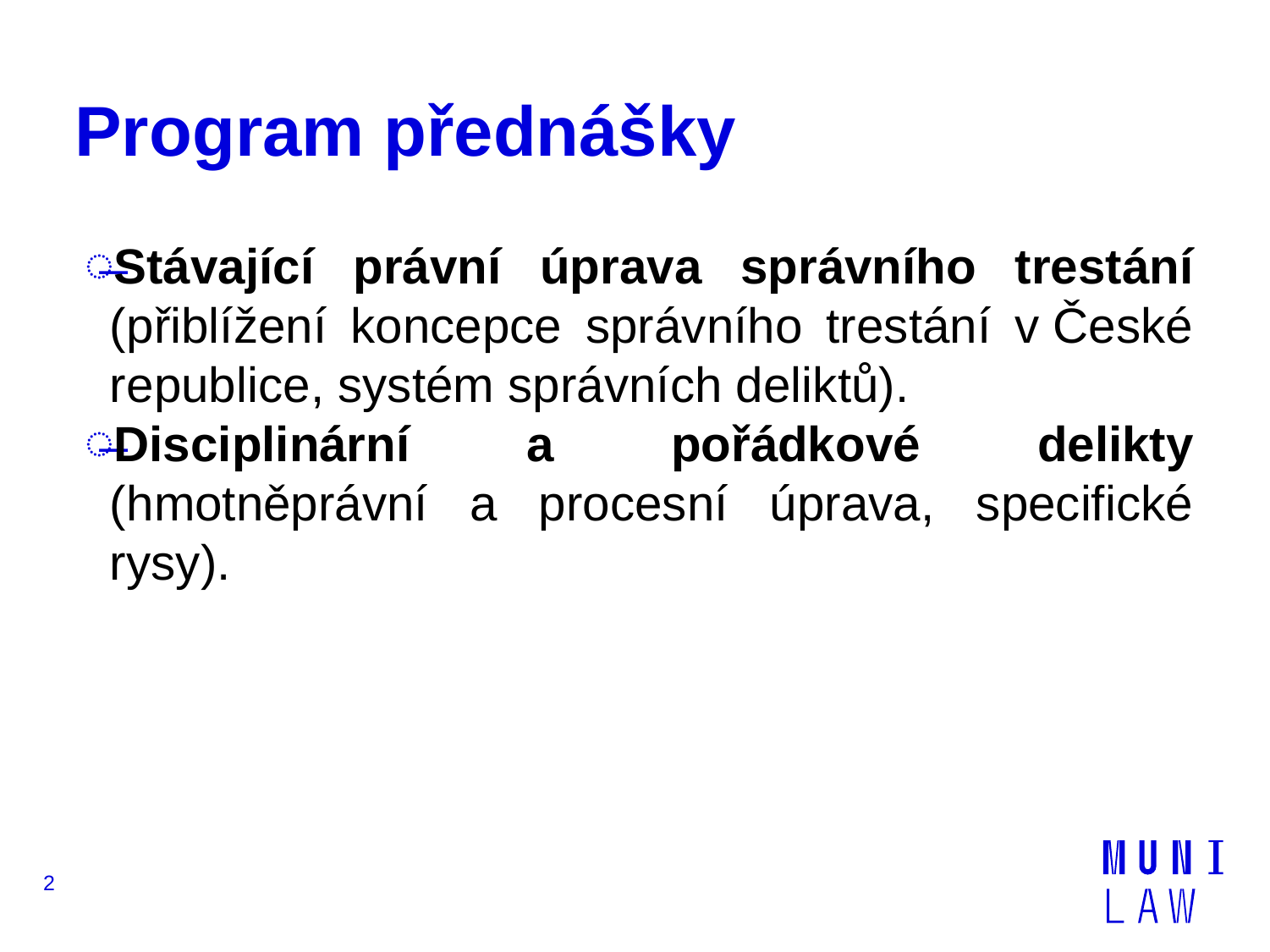

# Program přednášky
Stávající právní úprava správního trestání (přiblížení koncepce správního trestání v České republice, systém správních deliktů).
Disciplinární a pořádkové delikty (hmotněprávní a procesní úprava, specifické rysy).

2